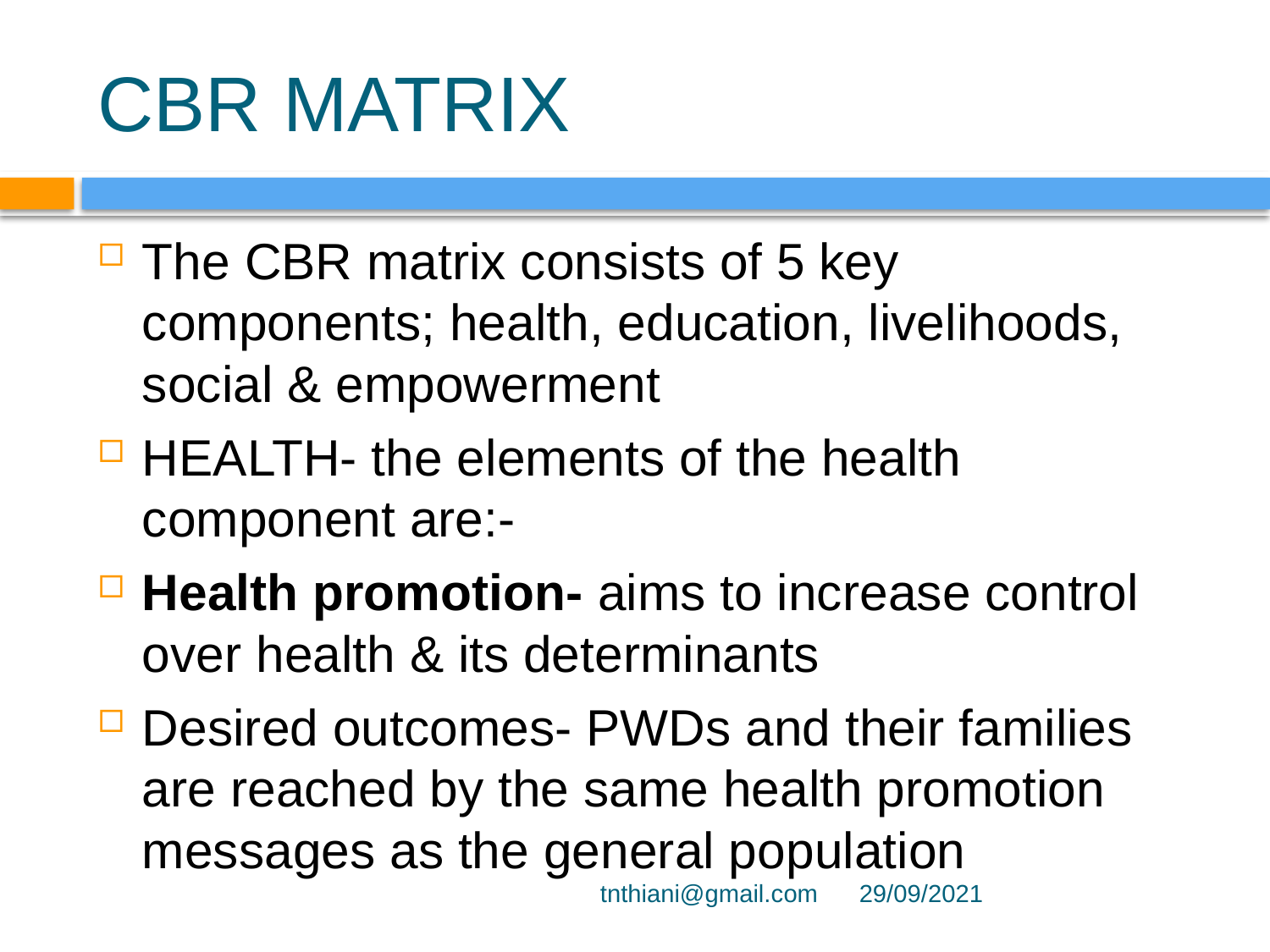

# CBR MATRIX
The CBR matrix consists of 5 key components; health, education, livelihoods, social & empowerment
HEALTH- the elements of the health component are:-
Health promotion- aims to increase control over health & its determinants
Desired outcomes- PWDs and their families are reached by the same health promotion messages as the general population
tnthiani@gmail.com
29/09/2021